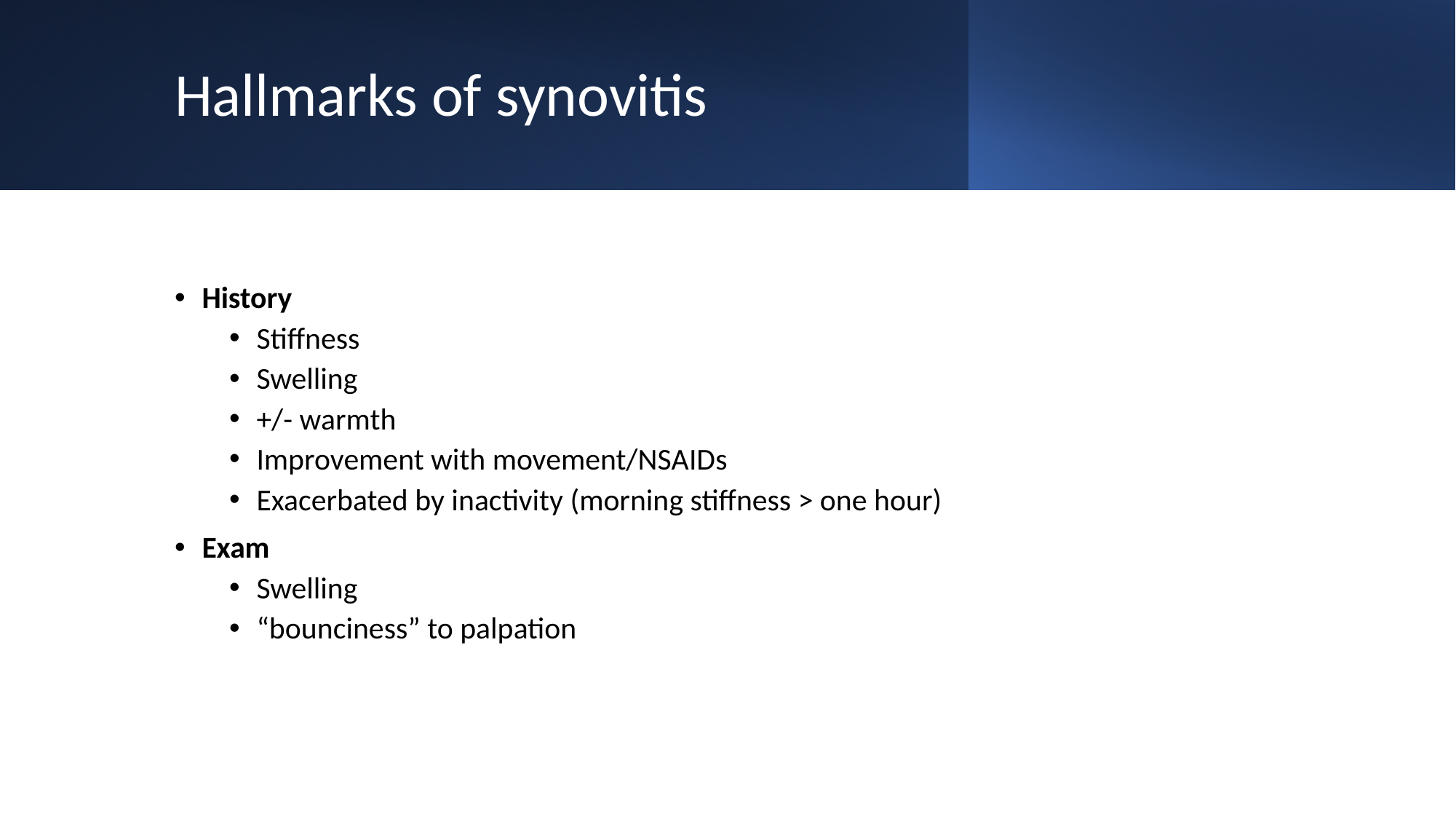

# Hallmarks of synovitis
History
Stiffness
Swelling
+/- warmth
Improvement with movement/NSAIDs
Exacerbated by inactivity (morning stiffness > one hour)
Exam
Swelling
“bounciness” to palpation